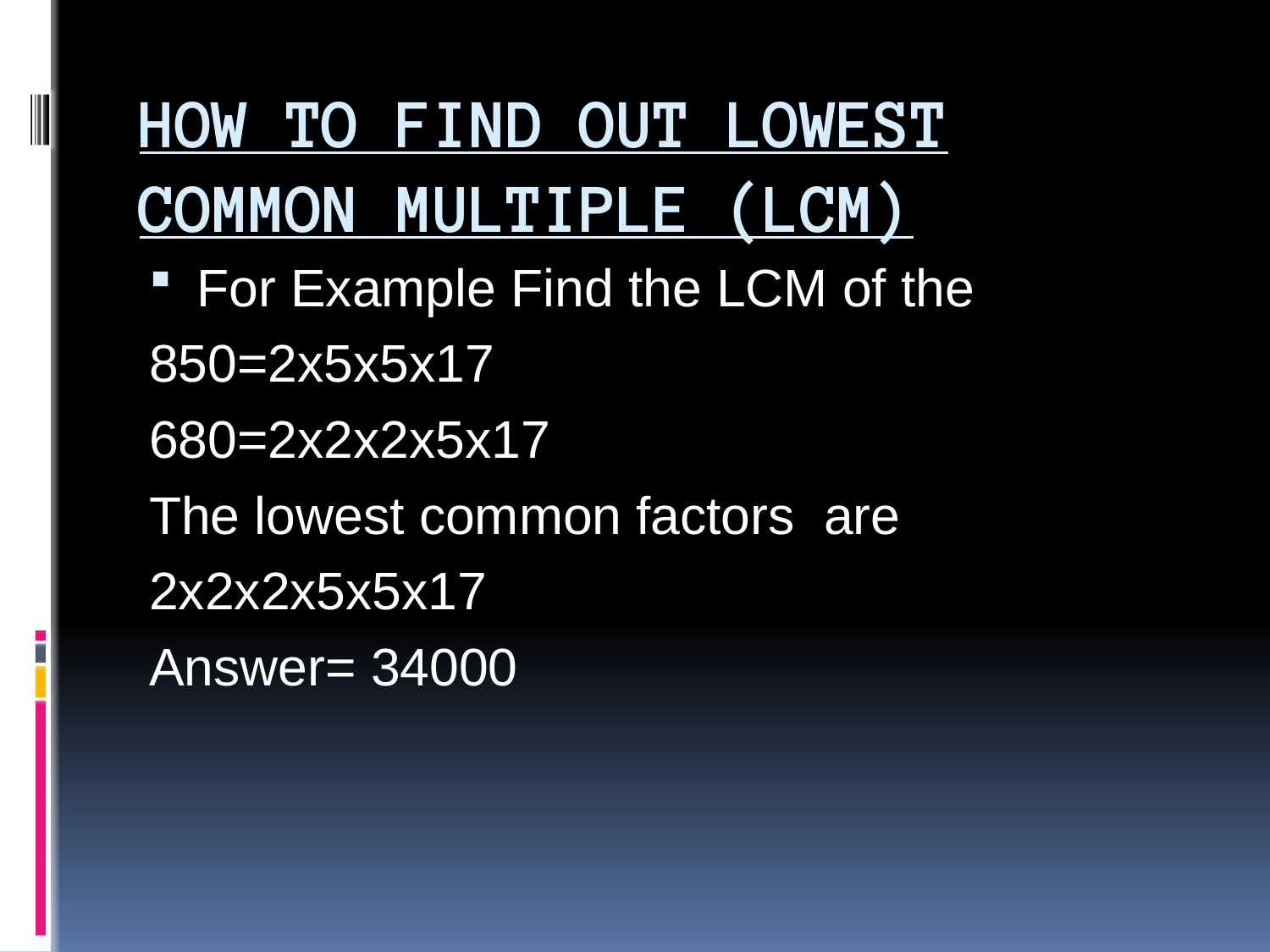

# HOW TO FIND OUT LOWEST COMMON MULTIPLE (LCM)
For Example Find the LCM of the
850=2x5x5x17
680=2x2x2x5x17
The lowest common factors  are
2x2x2x5x5x17
Answer= 34000